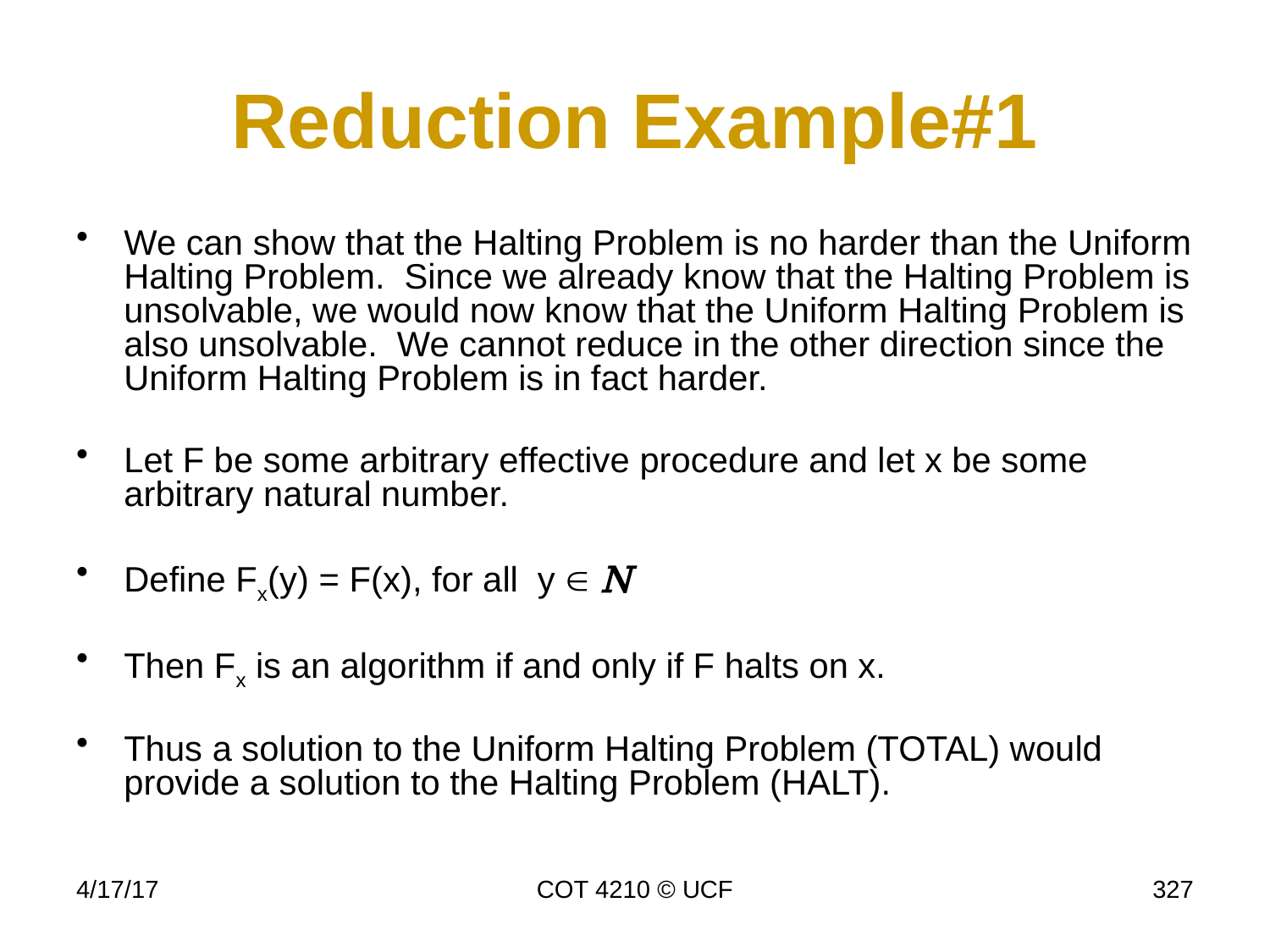

# Reduction Example#1
We can show that the Halting Problem is no harder than the Uniform Halting Problem.  Since we already know that the Halting Problem is unsolvable, we would now know that the Uniform Halting Problem is also unsolvable.  We cannot reduce in the other direction since the Uniform Halting Problem is in fact harder.

Let F be some arbitrary effective procedure and let x be some arbitrary natural number.

Define Fx(y) = F(x), for all  y ∈ N

Then Fx is an algorithm if and only if F halts on x.

Thus a solution to the Uniform Halting Problem (TOTAL) would provide a solution to the Halting Problem (HALT).
4/17/17
COT 4210 © UCF
327